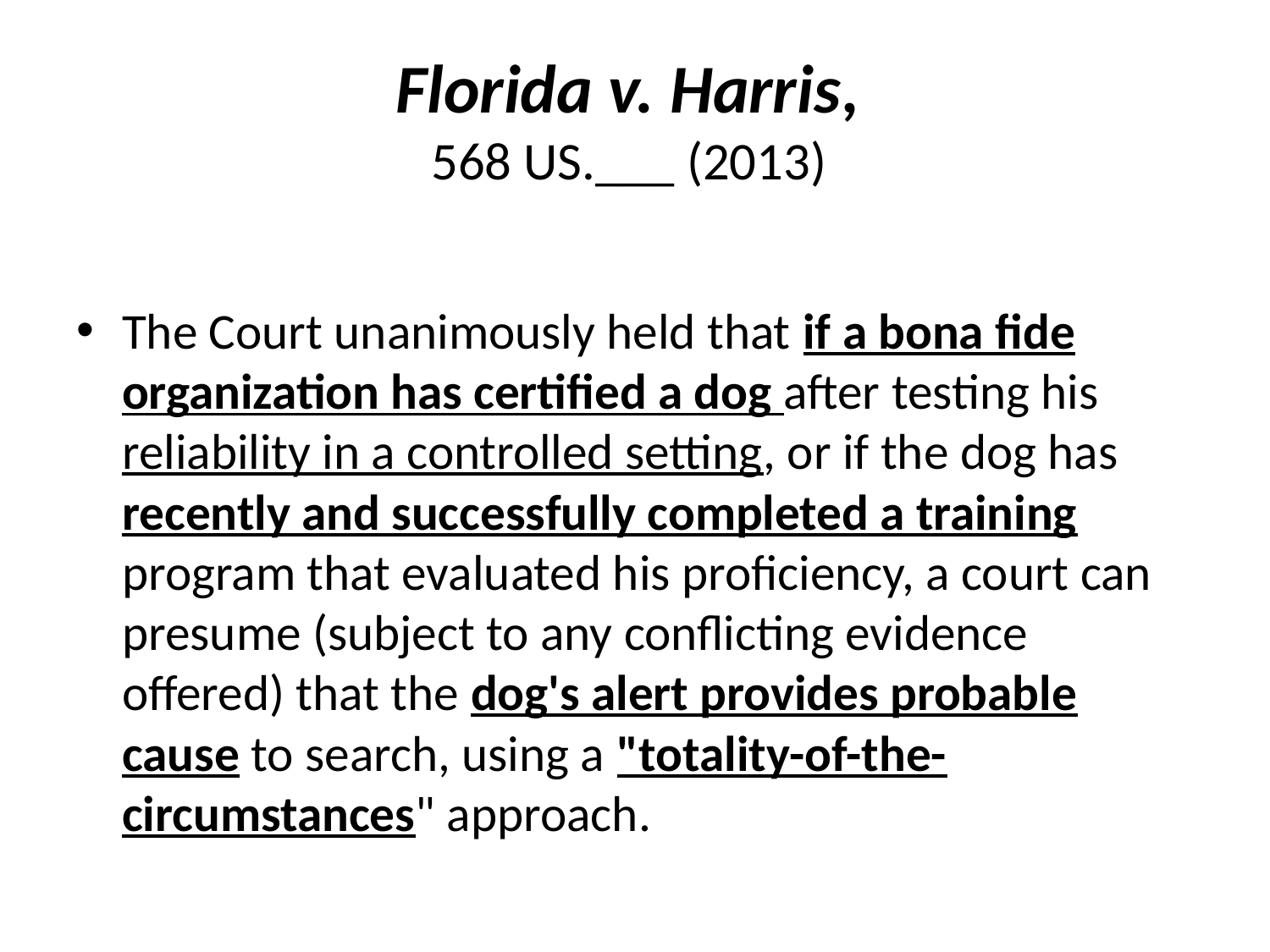

# Florida v. Harris, 568 US.___ (2013)

The Court unanimously held that if a bona fide organization has certified a dog after testing his reliability in a controlled setting, or if the dog has recently and successfully completed a training program that evaluated his proficiency, a court can presume (subject to any conflicting evidence offered) that the dog's alert provides probable cause to search, using a "totality-of-the-circumstances" approach.